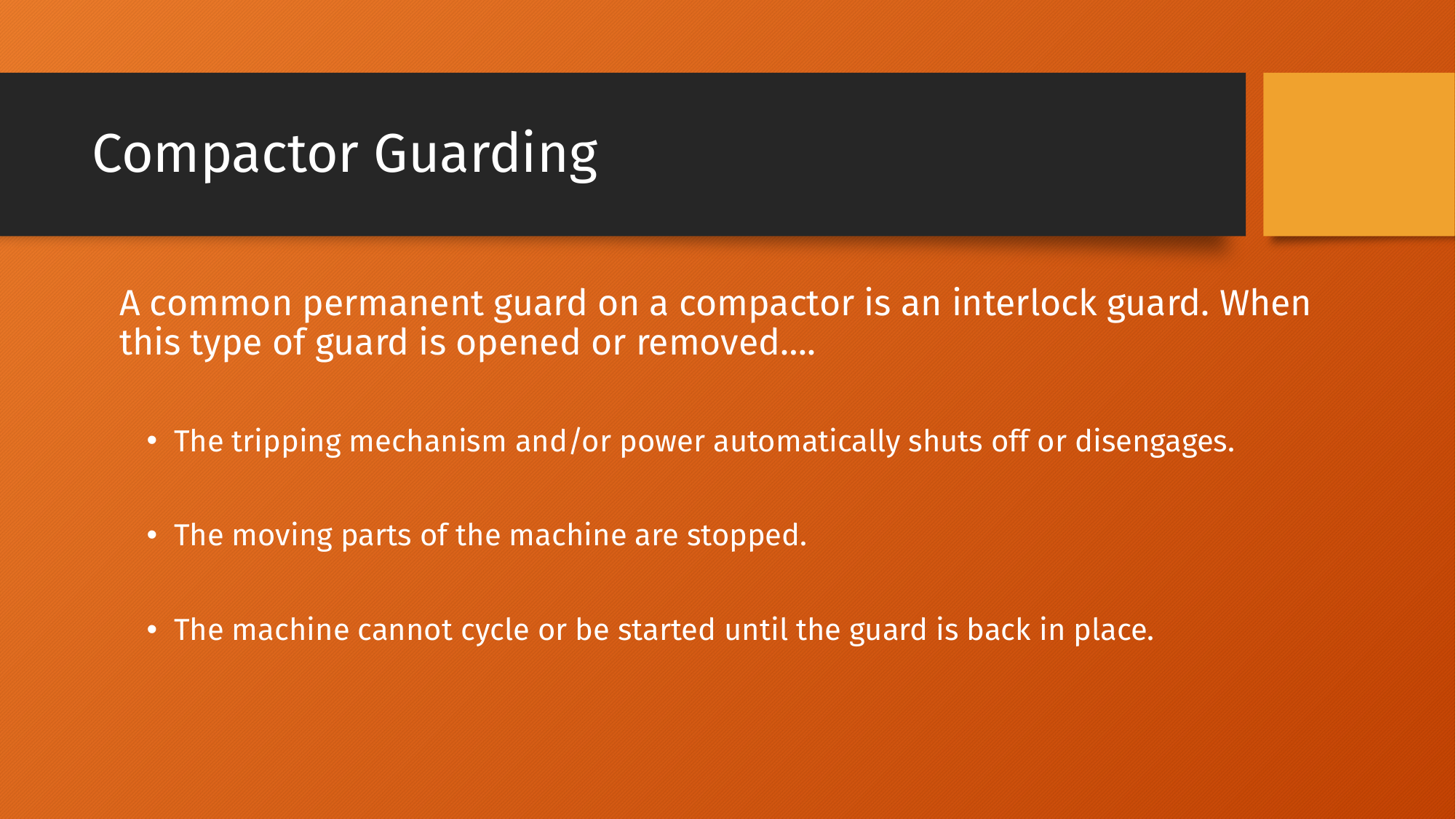

# Compactor Guarding
	A common permanent guard on a compactor is an interlock guard. When this type of guard is opened or removed….

The tripping mechanism and/or power automatically shuts off or disengages.

The moving parts of the machine are stopped.

The machine cannot cycle or be started until the guard is back in place.